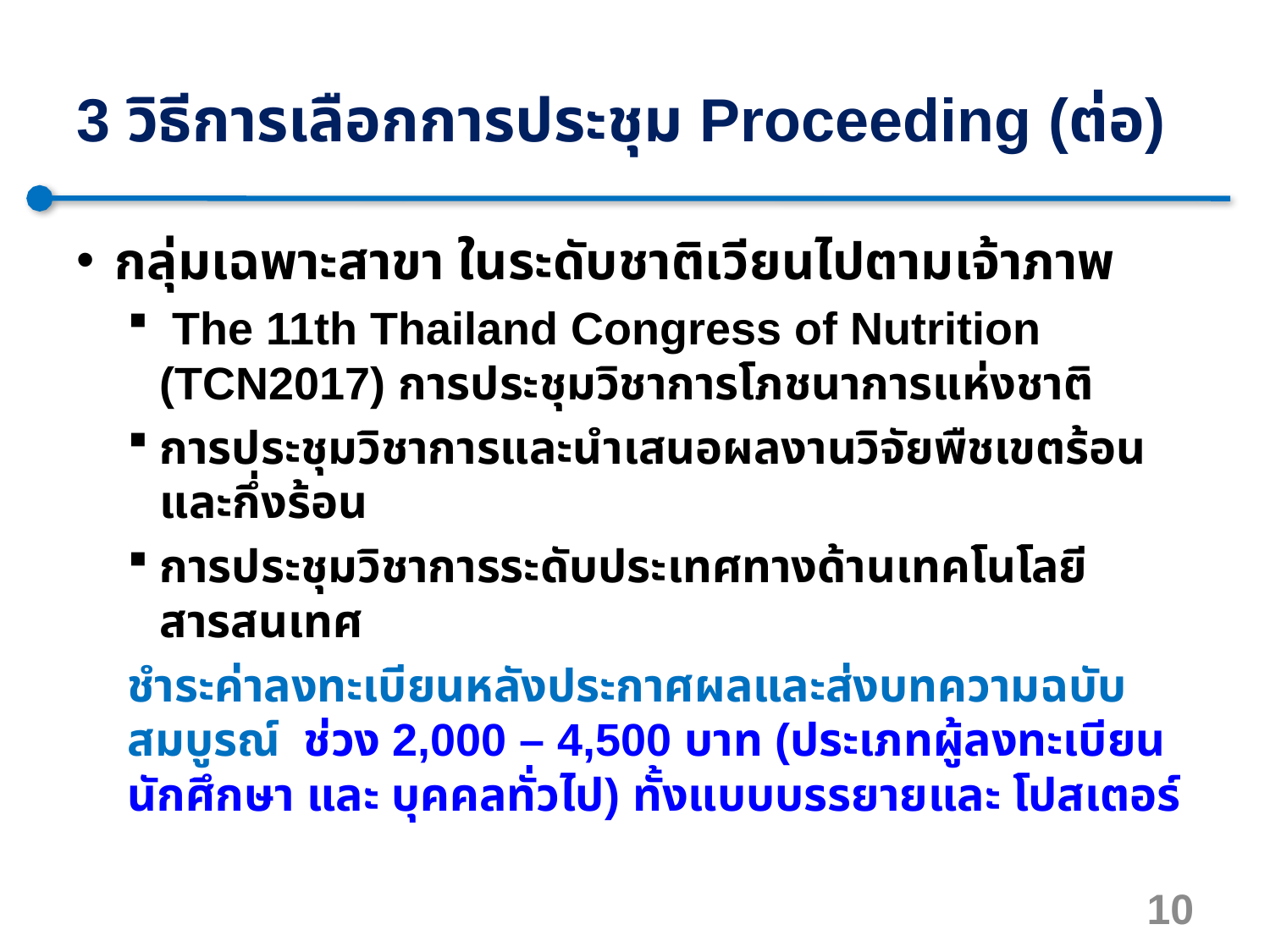

# 3 วิธีการเลือกการประชุม Proceeding (ต่อ)
กลุ่มเฉพาะสาขา ในระดับชาติเวียนไปตามเจ้าภาพ
 The 11th Thailand Congress of Nutrition (TCN2017) การประชุมวิชาการโภชนาการแห่งชาติ
การประชุมวิชาการและนำเสนอผลงานวิจัยพืชเขตร้อนและกึ่งร้อน
การประชุมวิชาการระดับประเทศทางด้านเทคโนโลยีสารสนเทศ
ชำระค่าลงทะเบียนหลังประกาศผลและส่งบทความฉบับสมบูรณ์  ช่วง 2,000 – 4,500 บาท (ประเภทผู้ลงทะเบียน นักศึกษา และ บุคคลทั่วไป) ทั้งแบบบรรยายและ โปสเตอร์

10